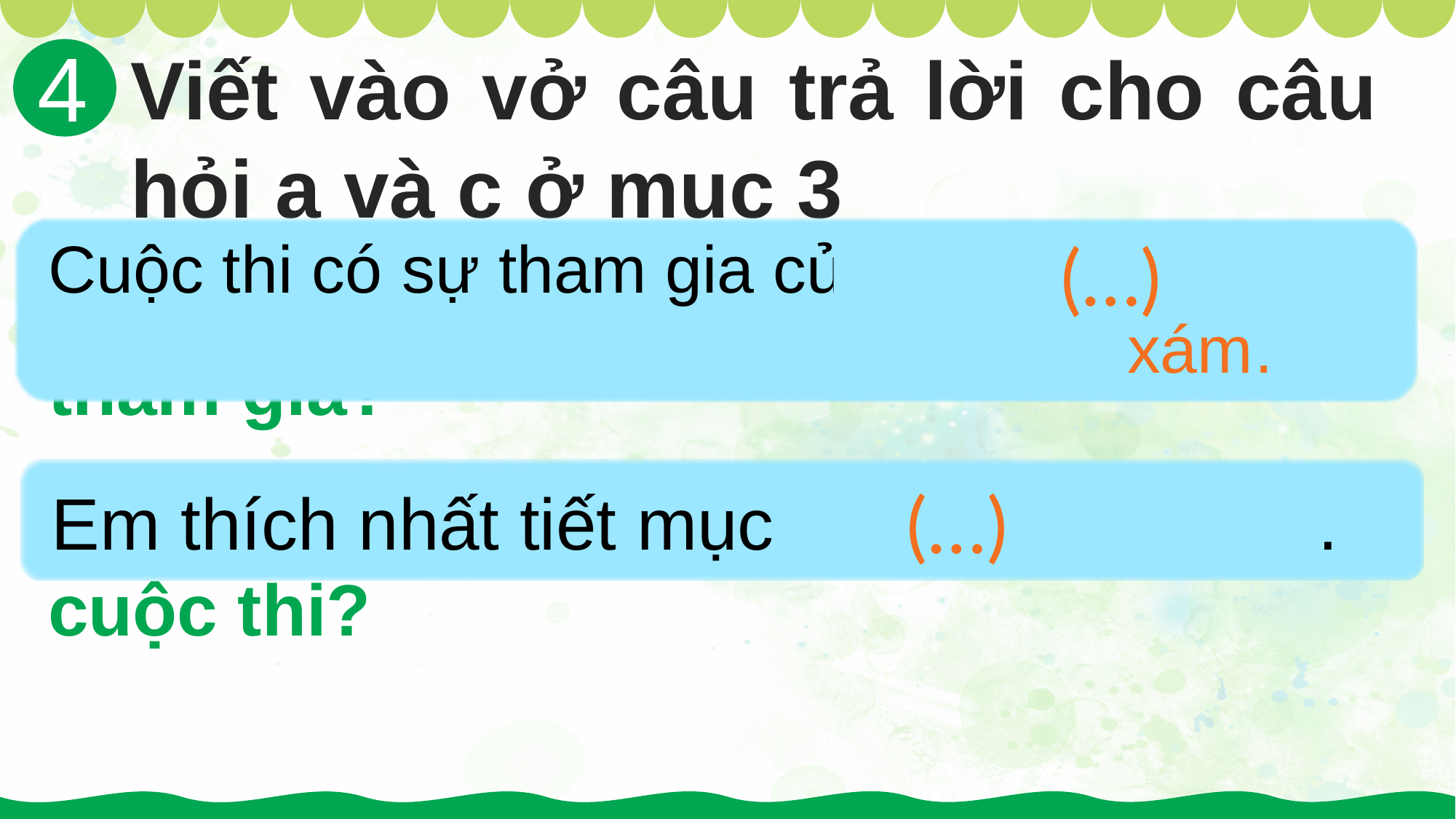

4

Viết vào vở câu trả lời cho câu hỏi a và c ở mục 3

Cuộc thi có sự tham gia của chim yểng, chim gõ kiến, chim công, mèo rừng, voọc xám.
(…)
a. Cuộc thi có những con vật nào tham gia?

Em thích nhất tiết mục                           .
c. Em thích nhất tiết mục nào trong cuộc thi?
(…)